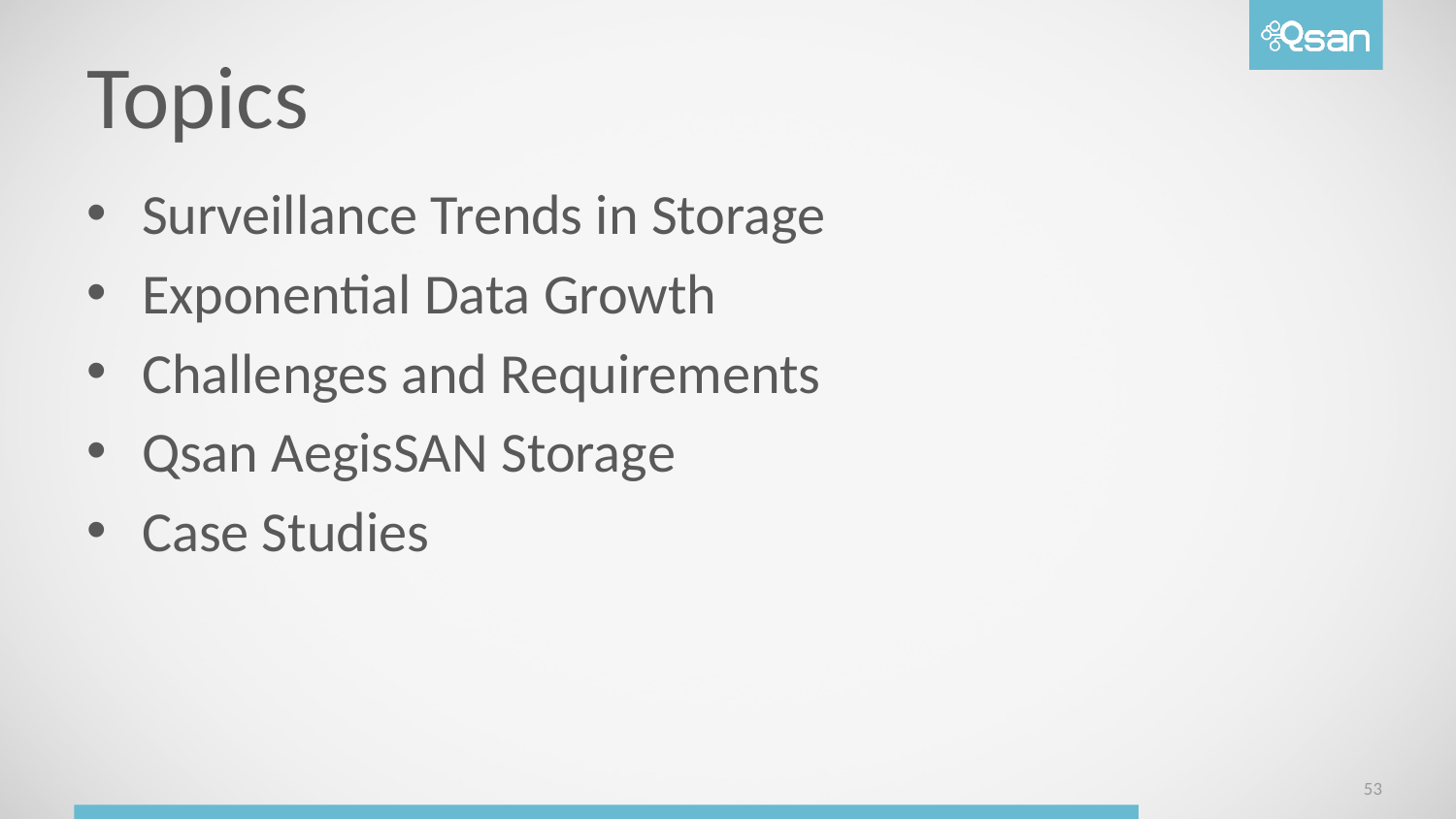

# Topics
Surveillance Trends in Storage
Exponential Data Growth
Challenges and Requirements
Qsan AegisSAN Storage
Case Studies

53